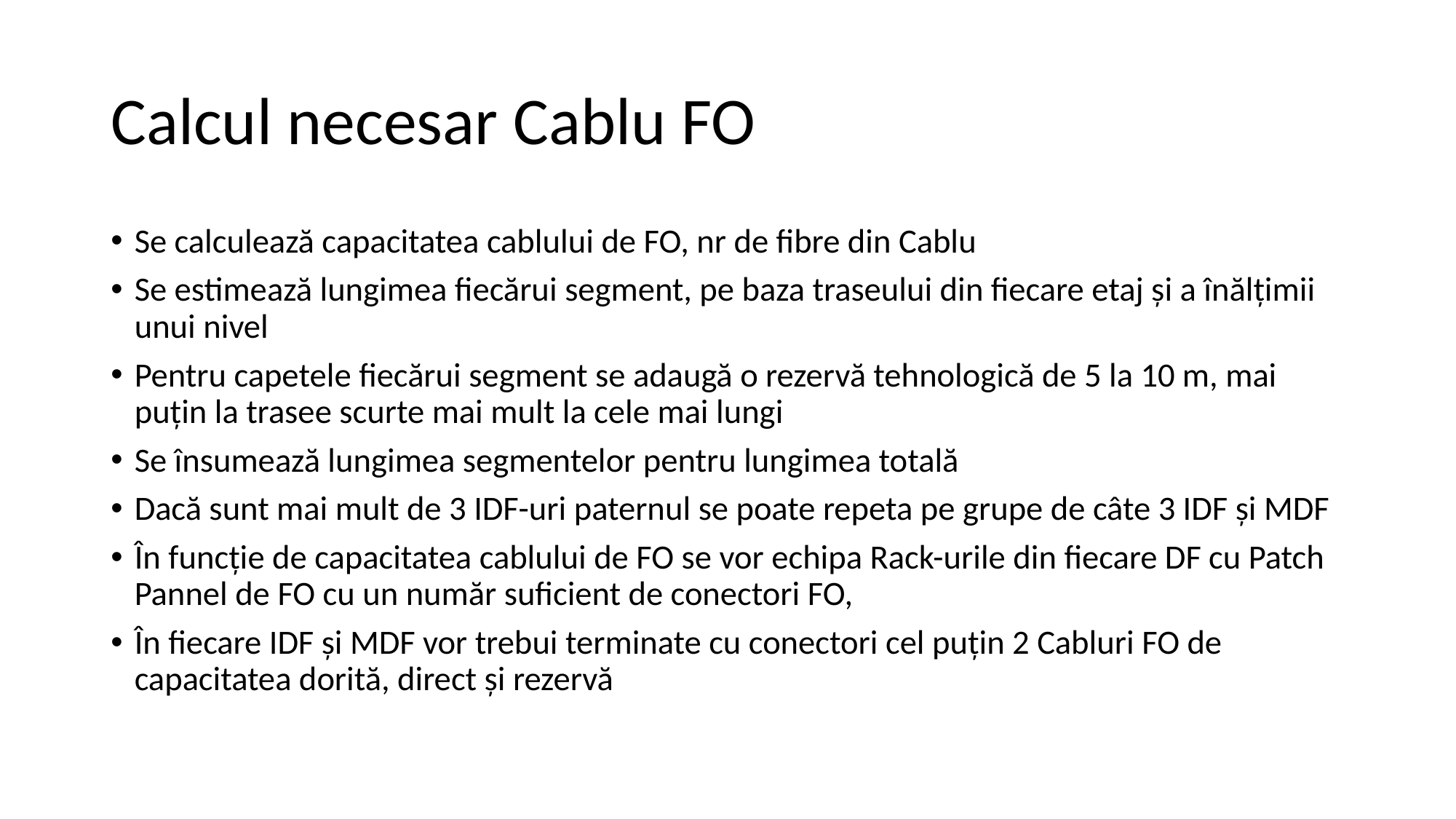

# Calcul necesar Cablu FO
Se calculează capacitatea cablului de FO, nr de fibre din Cablu
Se estimează lungimea fiecărui segment, pe baza traseului din fiecare etaj și a înălțimii unui nivel
Pentru capetele fiecărui segment se adaugă o rezervă tehnologică de 5 la 10 m, mai puțin la trasee scurte mai mult la cele mai lungi
Se însumează lungimea segmentelor pentru lungimea totală
Dacă sunt mai mult de 3 IDF-uri paternul se poate repeta pe grupe de câte 3 IDF și MDF
În funcție de capacitatea cablului de FO se vor echipa Rack-urile din fiecare DF cu Patch Pannel de FO cu un număr suficient de conectori FO,
În fiecare IDF și MDF vor trebui terminate cu conectori cel puțin 2 Cabluri FO de capacitatea dorită, direct și rezervă